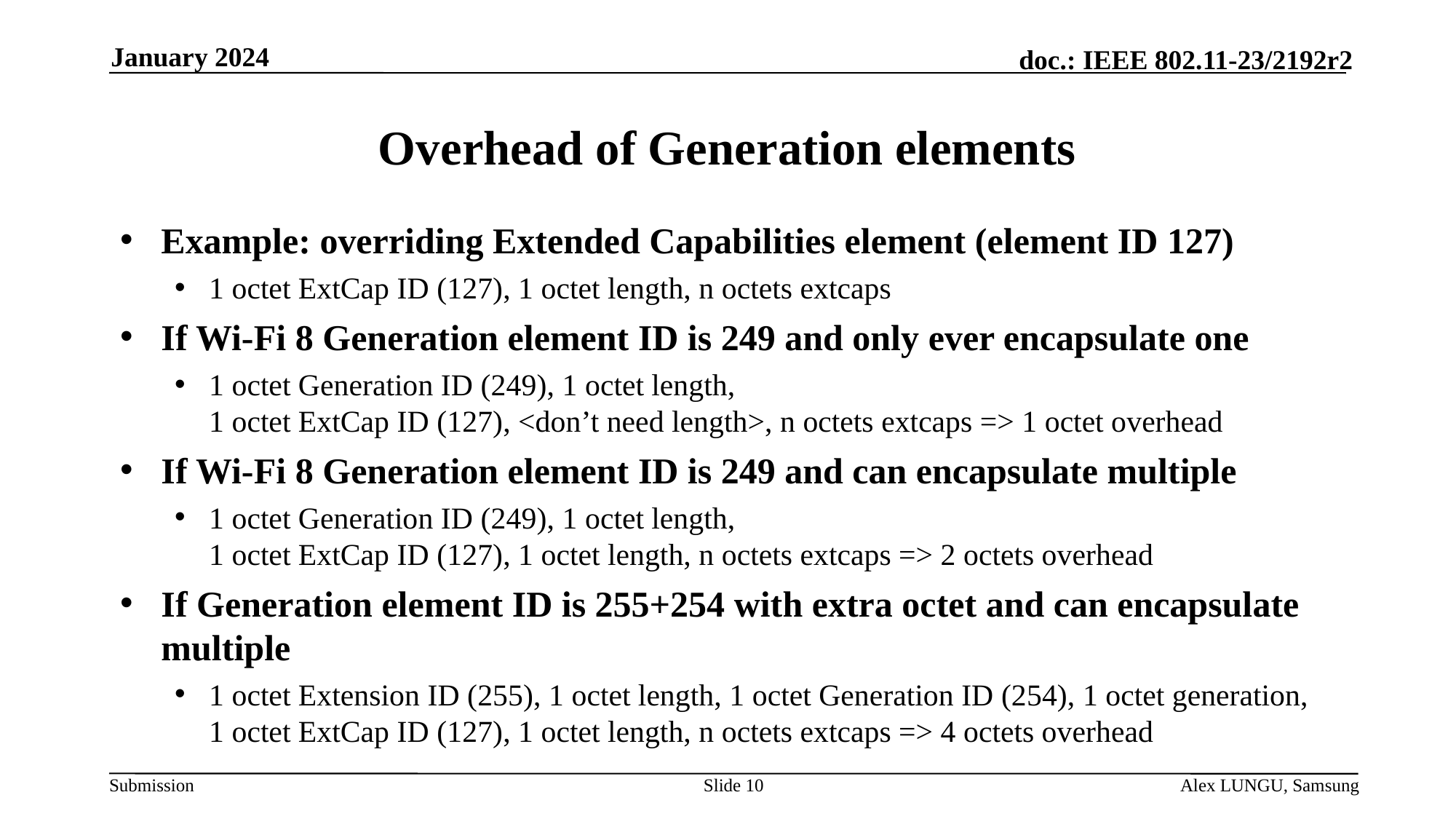

January 2024
# Overhead of Generation elements
Example: overriding Extended Capabilities element (element ID 127)
1 octet ExtCap ID (127), 1 octet length, n octets extcaps
If Wi-Fi 8 Generation element ID is 249 and only ever encapsulate one
1 octet Generation ID (249), 1 octet length,
1 octet ExtCap ID (127), <don’t need length>, n octets extcaps => 1 octet overhead
If Wi-Fi 8 Generation element ID is 249 and can encapsulate multiple
1 octet Generation ID (249), 1 octet length,
1 octet ExtCap ID (127), 1 octet length, n octets extcaps => 2 octets overhead
If Generation element ID is 255+254 with extra octet and can encapsulate multiple
1 octet Extension ID (255), 1 octet length, 1 octet Generation ID (254), 1 octet generation, 1 octet ExtCap ID (127), 1 octet length, n octets extcaps => 4 octets overhead

Slide 10
Alex LUNGU, Samsung